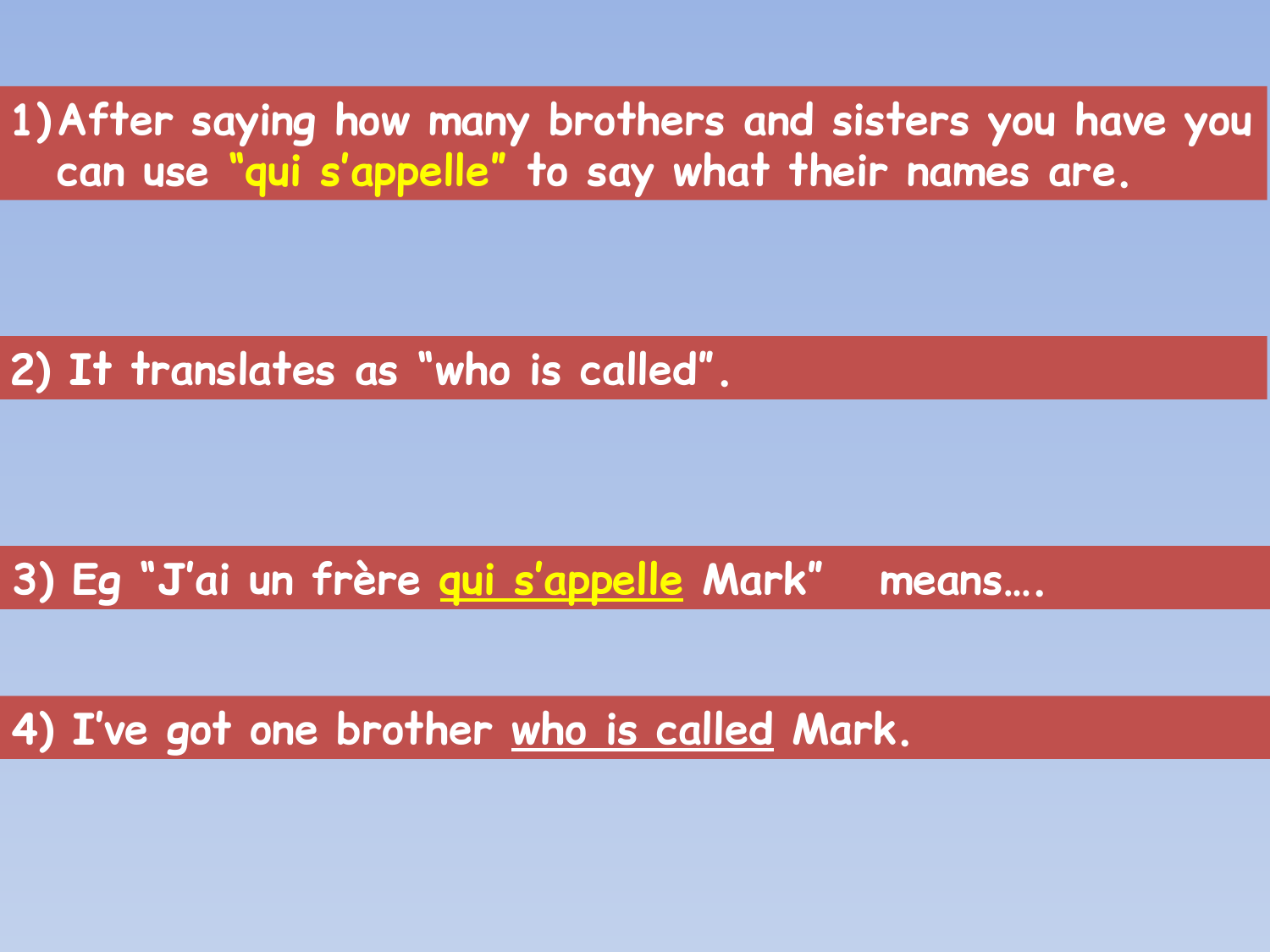

After saying how many brothers and sisters you have you can use “qui s’appelle” to say what their names are.
2) It translates as “who is called”.
3) Eg “J’ai un frère qui s’appelle Mark”   means….
4) I’ve got one brother who is called Mark.